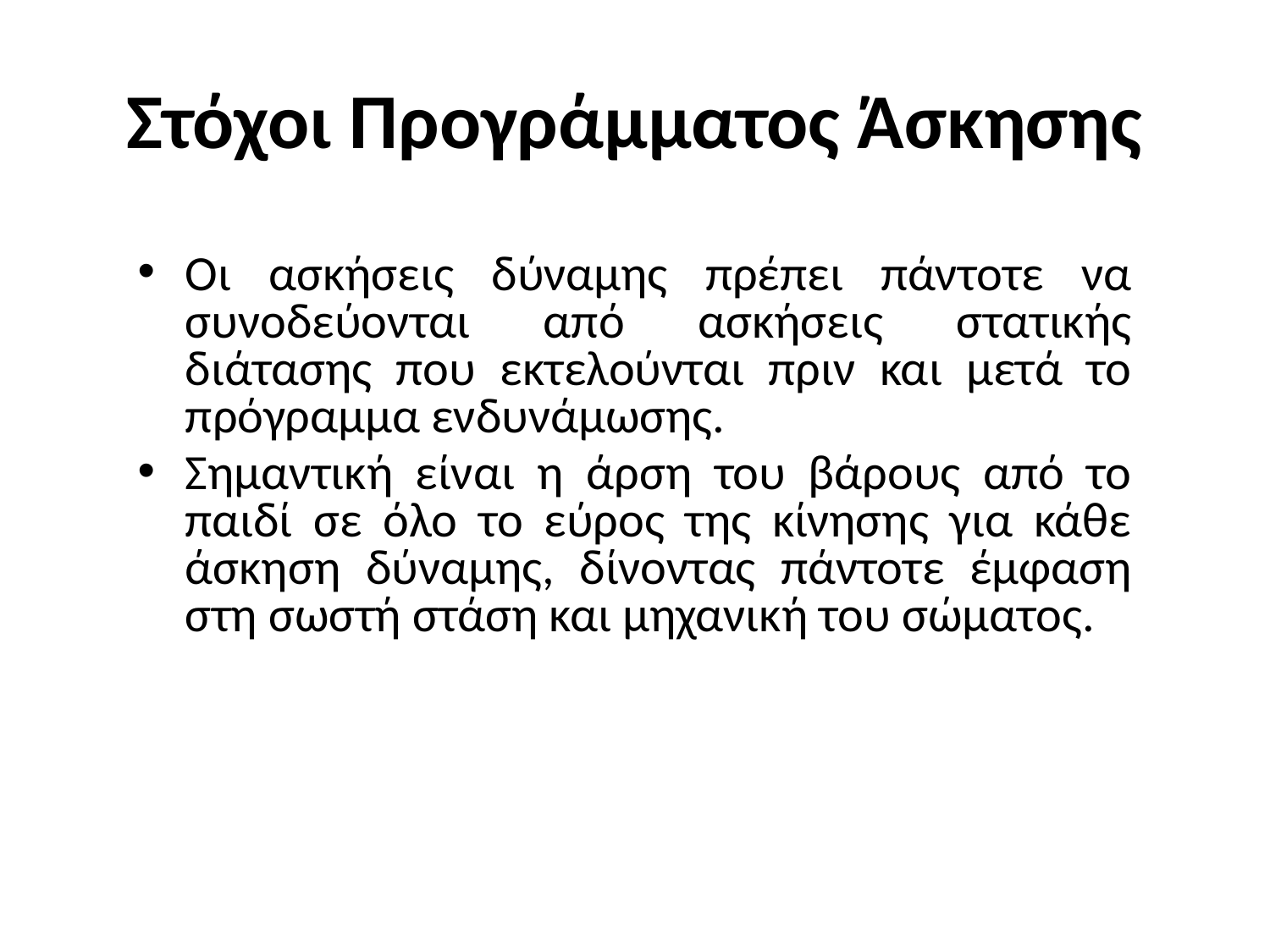

# Στόχοι Προγράμματος Άσκησης
Οι ασκήσεις δύναμης πρέπει πάντοτε να συνοδεύονται από ασκήσεις στατικής διάτασης που εκτελούνται πριν και μετά το πρόγραμμα ενδυνάμωσης.
Σημαντική είναι η άρση του βάρους από το παιδί σε όλο το εύρος της κίνησης για κάθε άσκηση δύναμης, δίνοντας πάντοτε έμφαση στη σωστή στάση και μηχανική του σώματος.